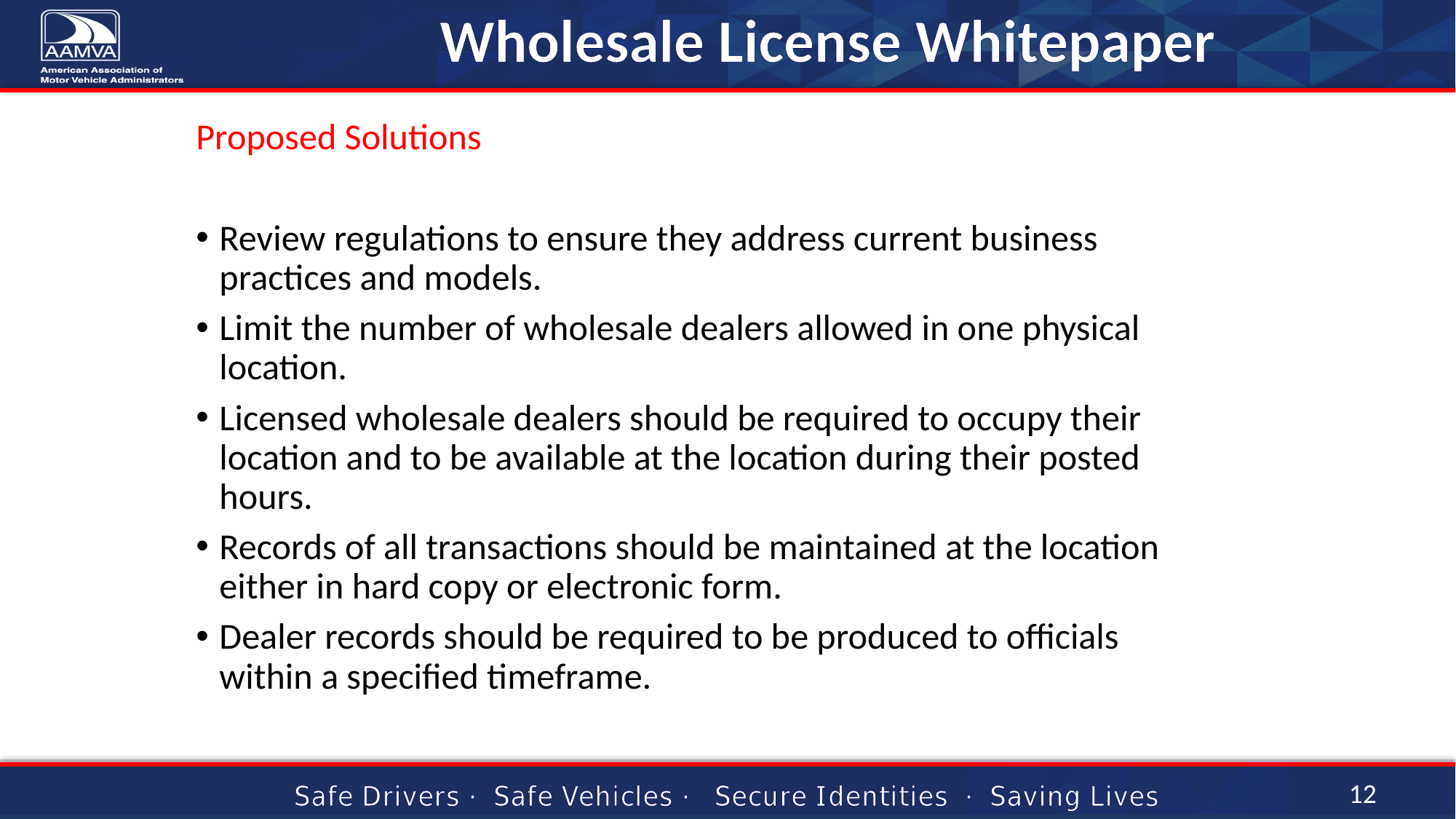

# Wholesale License Whitepaper
Proposed Solutions

Review regulations to ensure they address current business practices and models.
Limit the number of wholesale dealers allowed in one physical location.
Licensed wholesale dealers should be required to occupy their location and to be available at the location during their posted hours.
Records of all transactions should be maintained at the location either in hard copy or electronic form.
Dealer records should be required to be produced to officials within a specified timeframe.